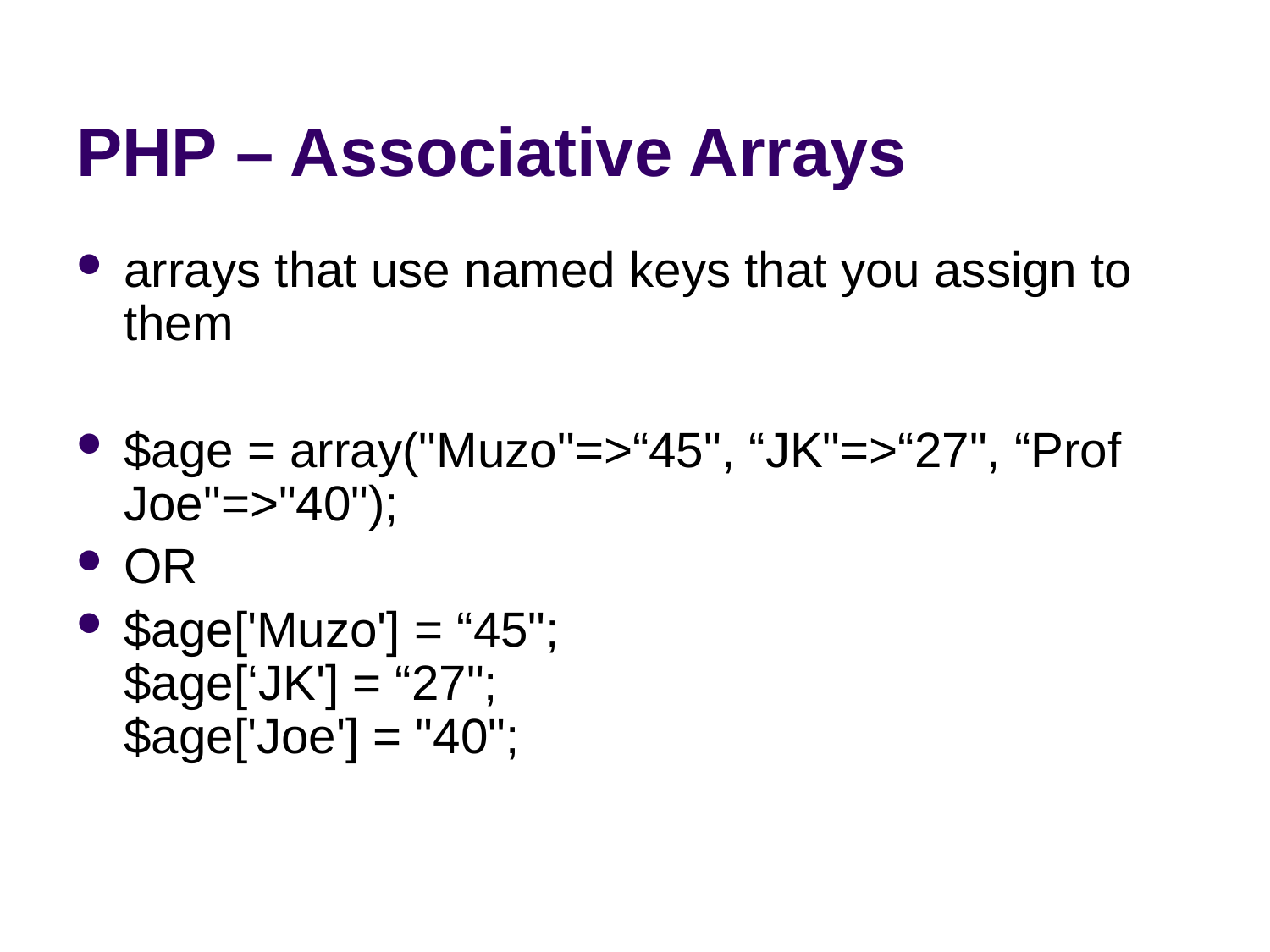

# PHP – Associative Arrays
arrays that use named keys that you assign to them

$age = array("Muzo"=>“45", “JK"=>“27", “Prof Joe"=>"40");
OR
$age['Muzo'] = “45";
$age[‘JK'] = “27";
$age['Joe'] = "40";